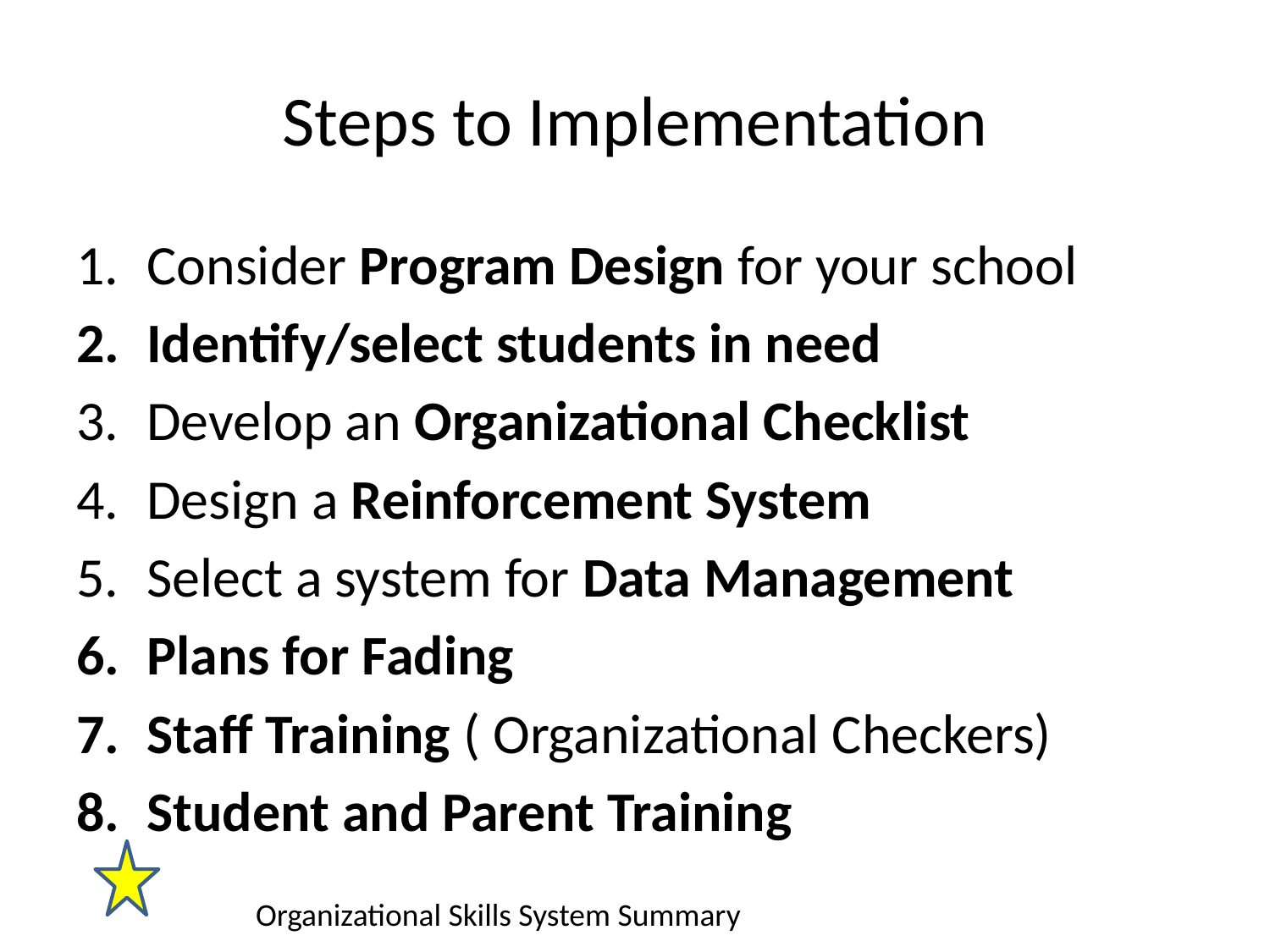

# Steps to Implementation
Consider Program Design for your school
Identify/select students in need
Develop an Organizational Checklist
Design a Reinforcement System
Select a system for Data Management
Plans for Fading
Staff Training ( Organizational Checkers)
Student and Parent Training

Organizational Skills System Summary